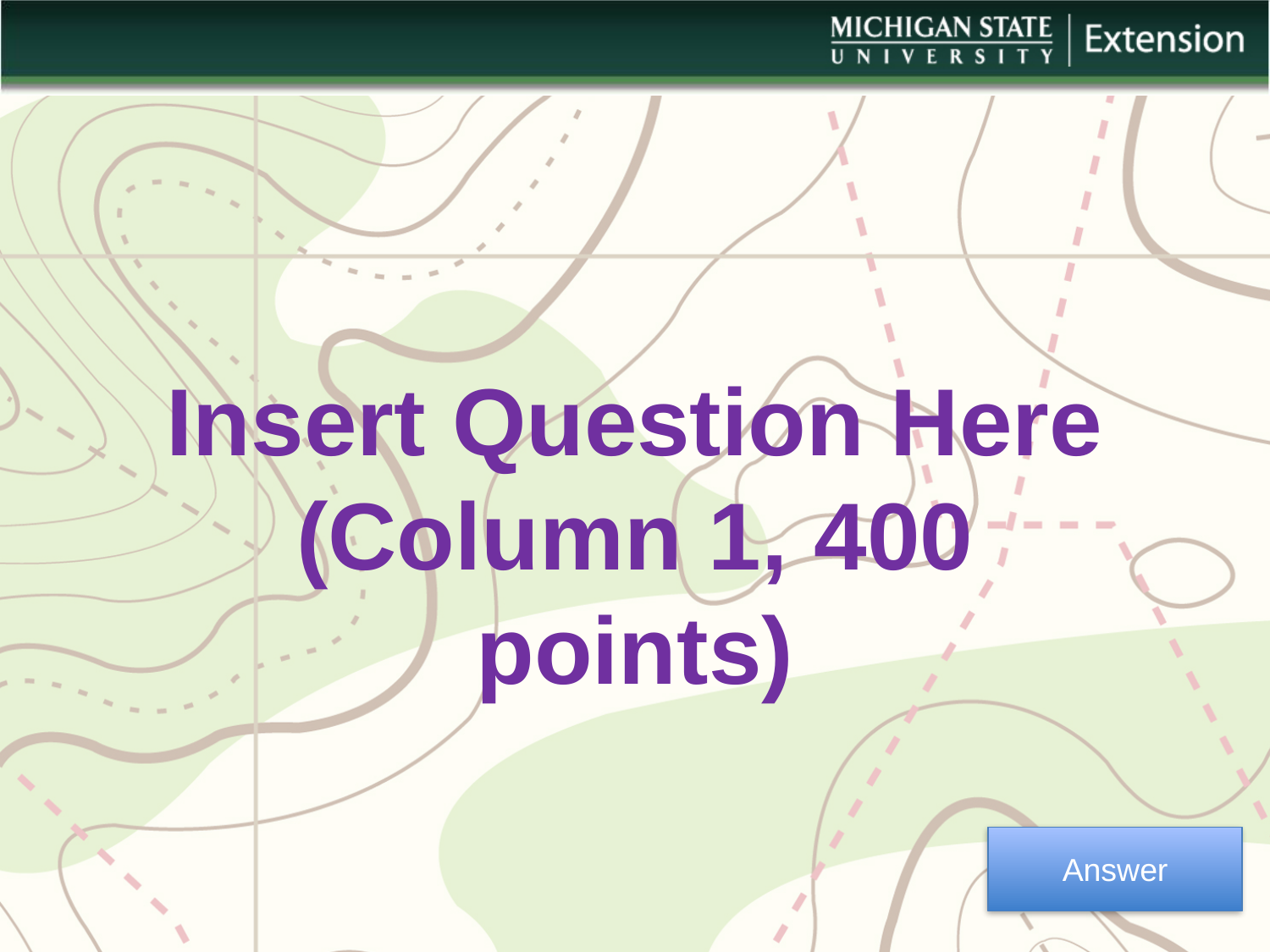

Insert Question Here
(Column 1, 400 points)
Answer